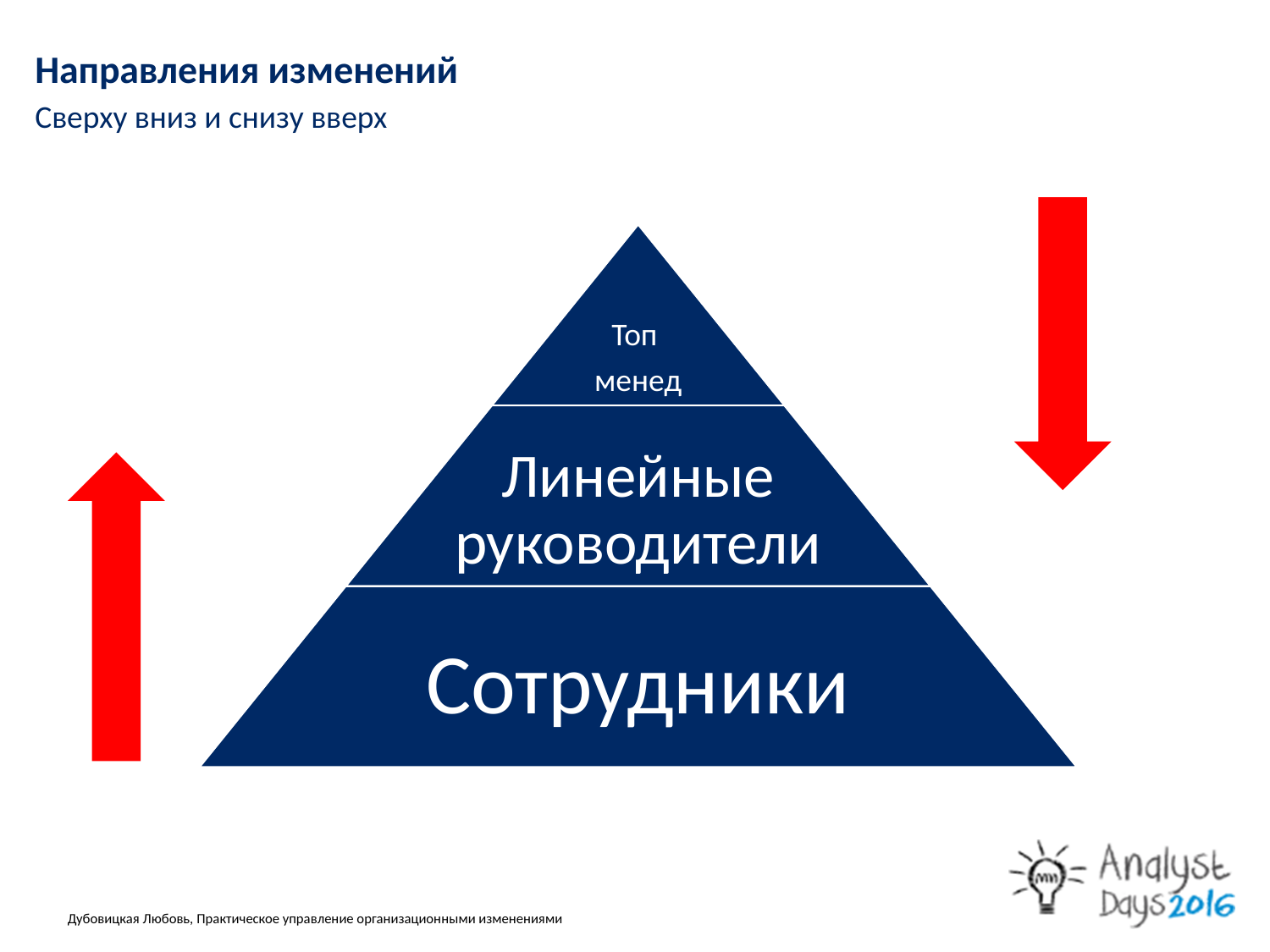

# Направления изменений
Сверху вниз и снизу вверх

Топ
менеджмент
Линейные руководители
Сотрудники

Дубовицкая Любовь, Практическое управление организационными изменениями